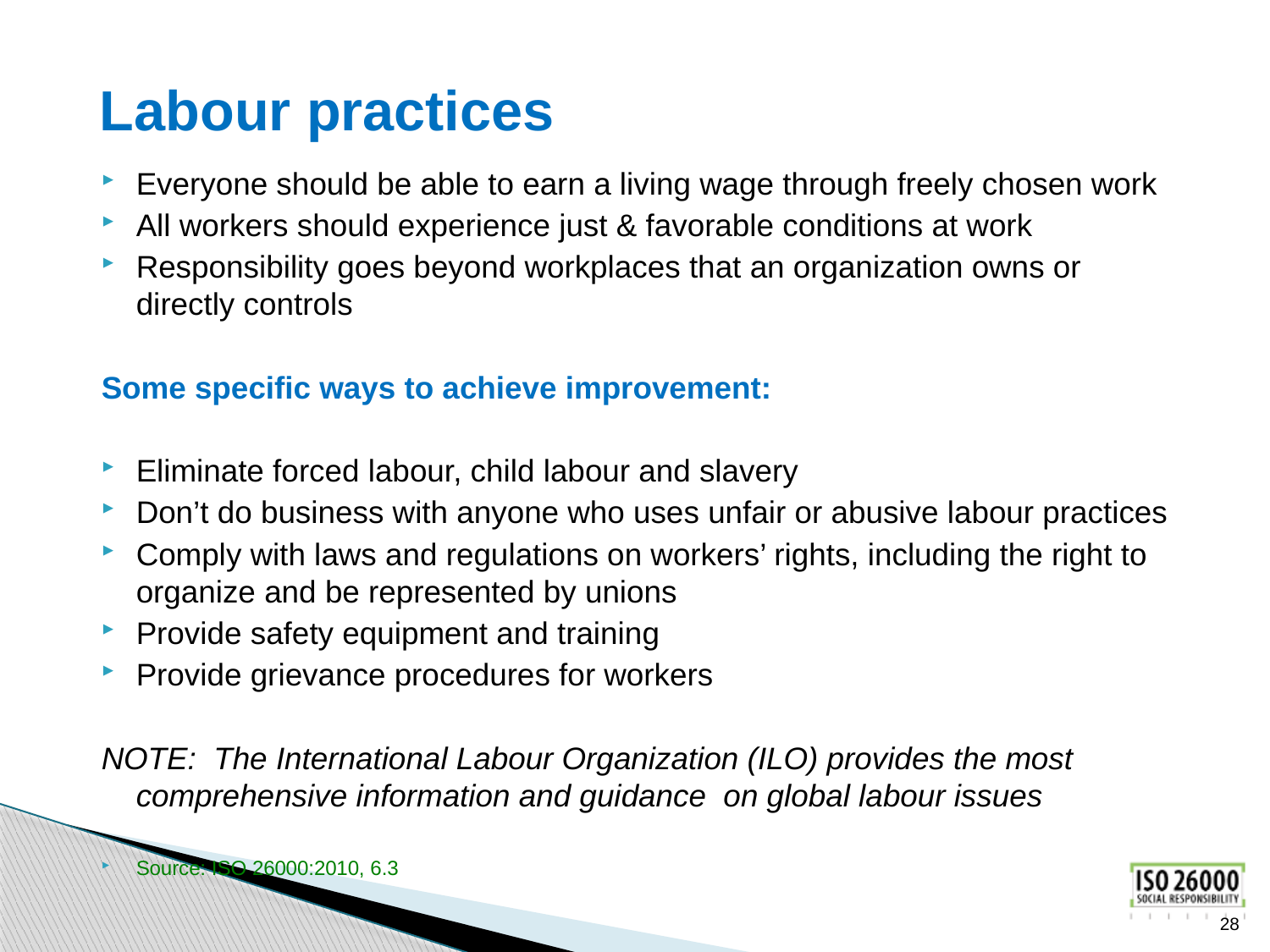

# Labour practices
Everyone should be able to earn a living wage through freely chosen work
All workers should experience just & favorable conditions at work
Responsibility goes beyond workplaces that an organization owns or directly controls

Some specific ways to achieve improvement:

Eliminate forced labour, child labour and slavery
Don’t do business with anyone who uses unfair or abusive labour practices
Comply with laws and regulations on workers’ rights, including the right to organize and be represented by unions
Provide safety equipment and training
Provide grievance procedures for workers

NOTE:  The International Labour Organization (ILO) provides the most comprehensive information and guidance  on global labour issues

Source: ISO 26000:2010, 6.3
28